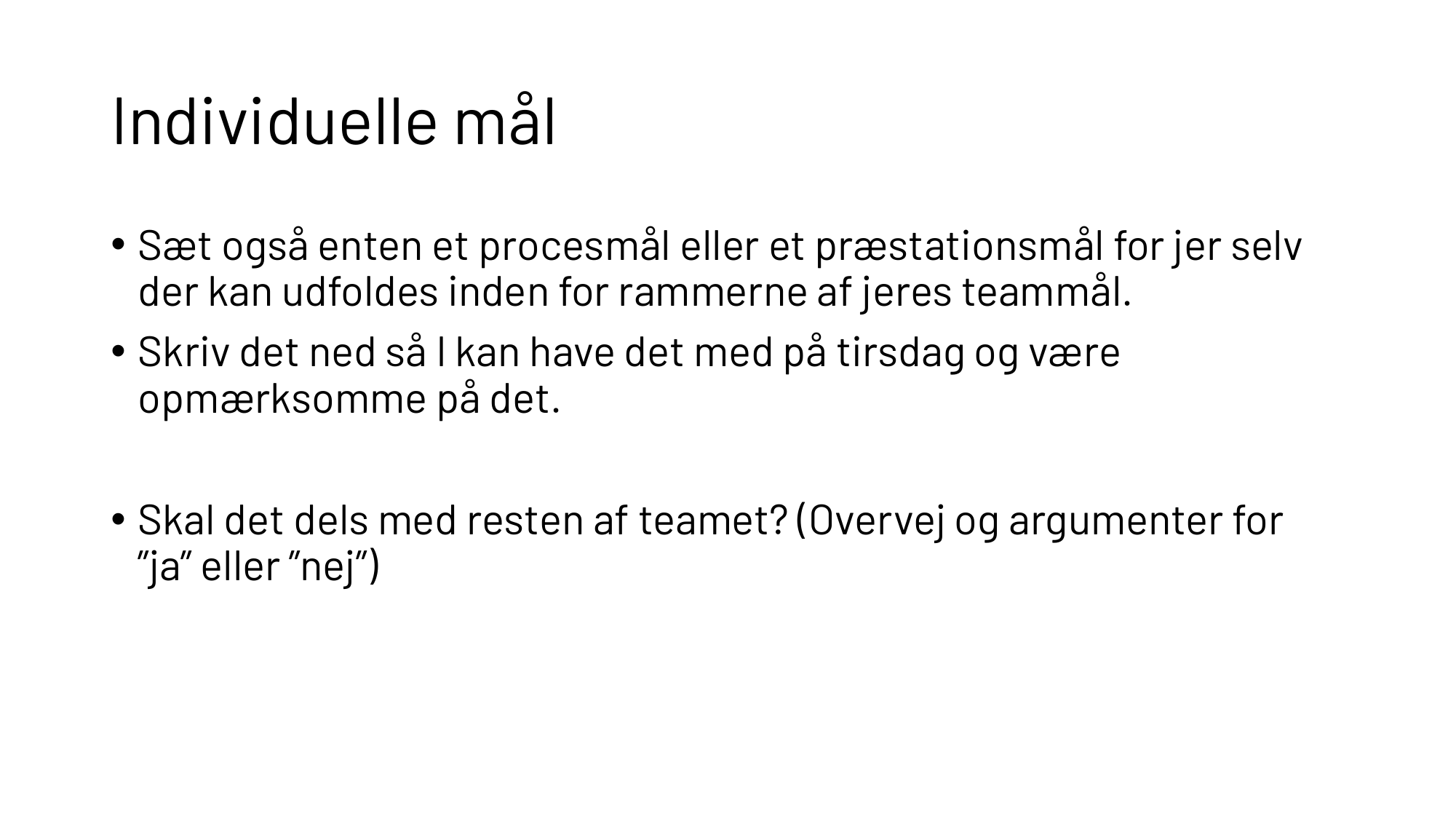

# Individuelle mål
Sæt også enten et procesmål eller et præstationsmål for jer selv der kan udfoldes inden for rammerne af jeres teammål.
Skriv det ned så I kan have det med på tirsdag og være opmærksomme på det.

Skal det dels med resten af teamet? (Overvej og argumenter for ”ja” eller ”nej”)